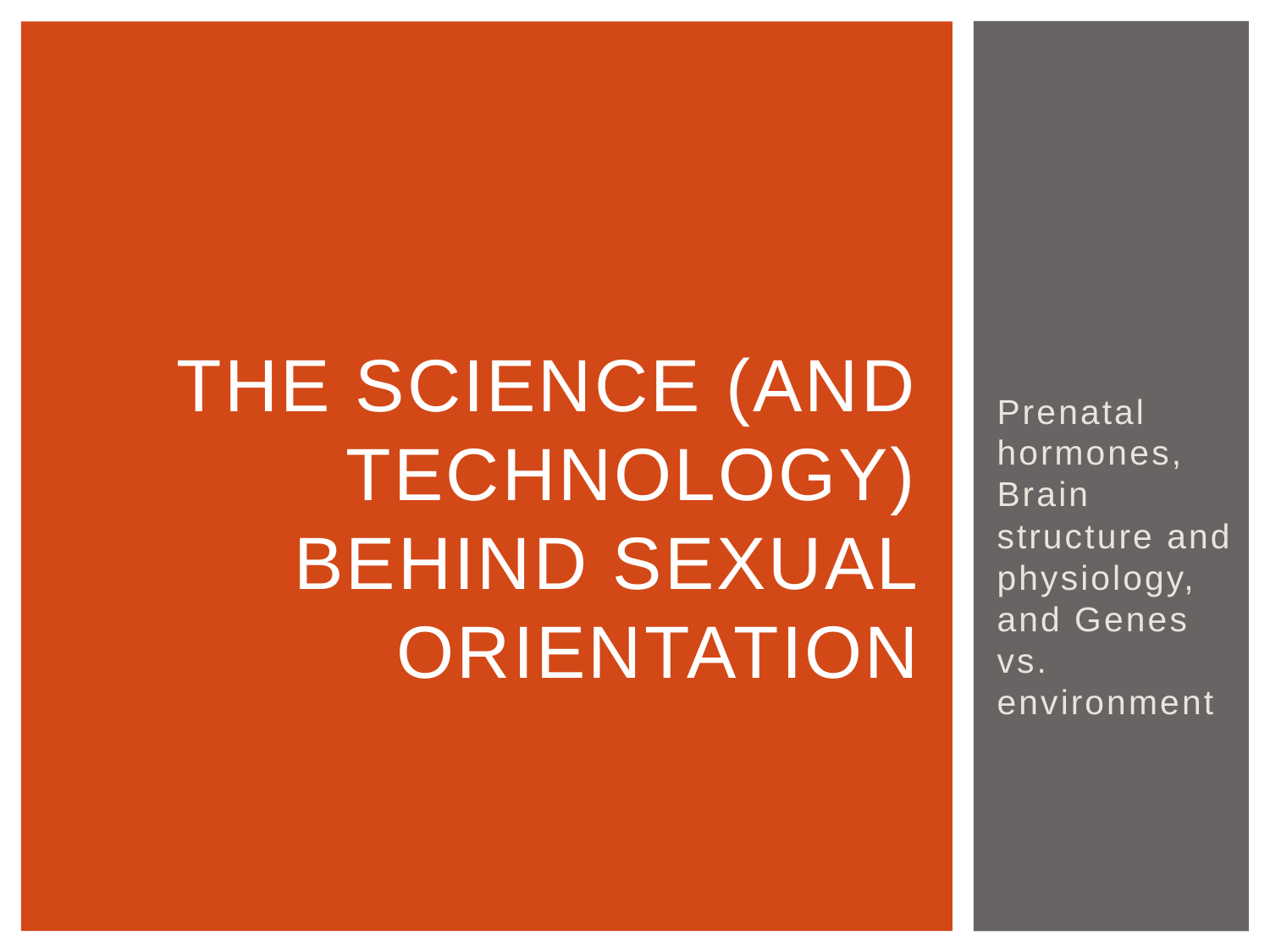

Prenatal hormones, Brain structure and physiology, and Genes vs. environment
# The science (and technology) behind sexual orientation